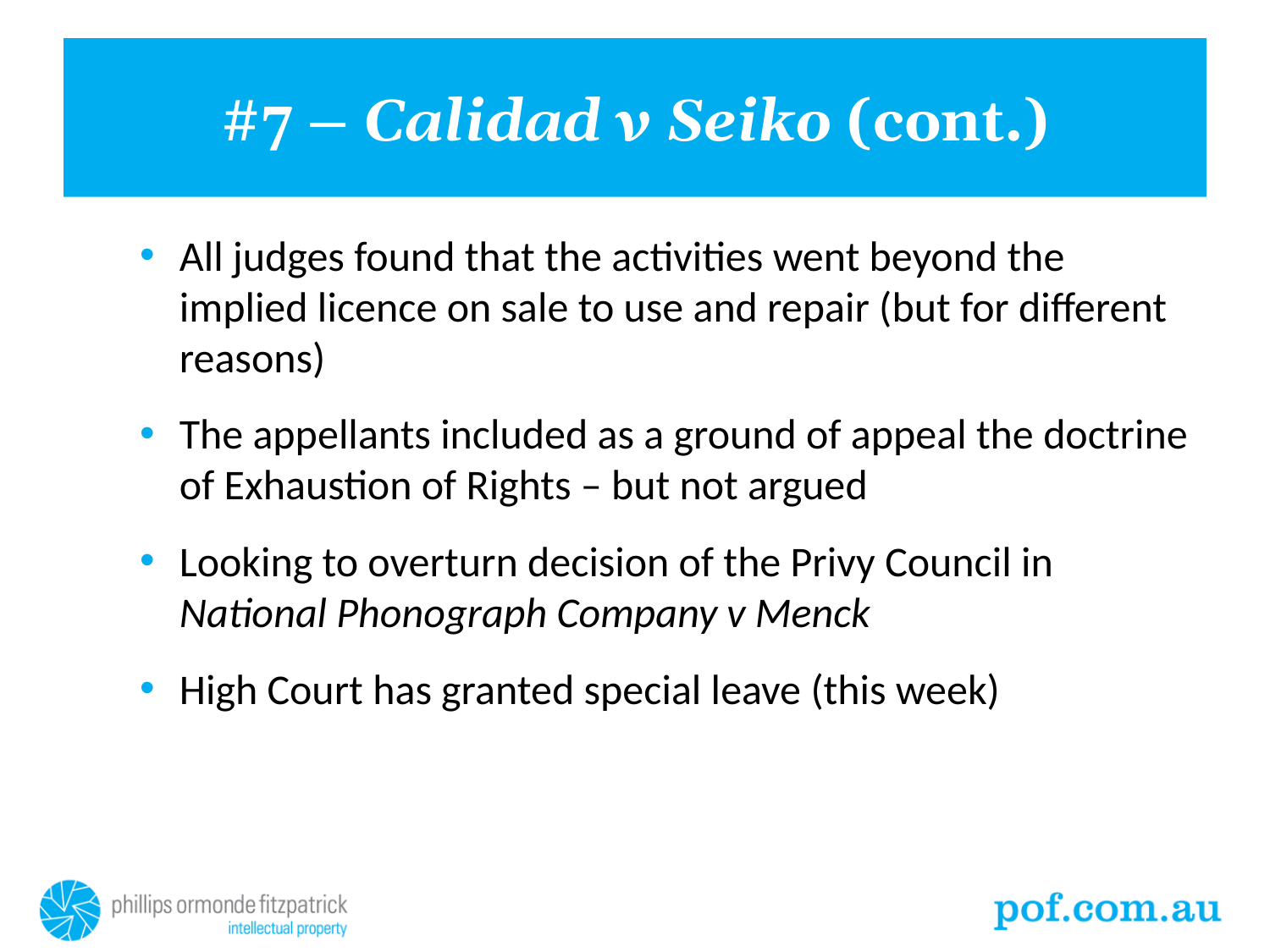

# #7 – Calidad v Seiko (cont.)
All judges found that the activities went beyond the implied licence on sale to use and repair (but for different reasons)
The appellants included as a ground of appeal the doctrine of Exhaustion of Rights – but not argued
Looking to overturn decision of the Privy Council in National Phonograph Company v Menck
High Court has granted special leave (this week)